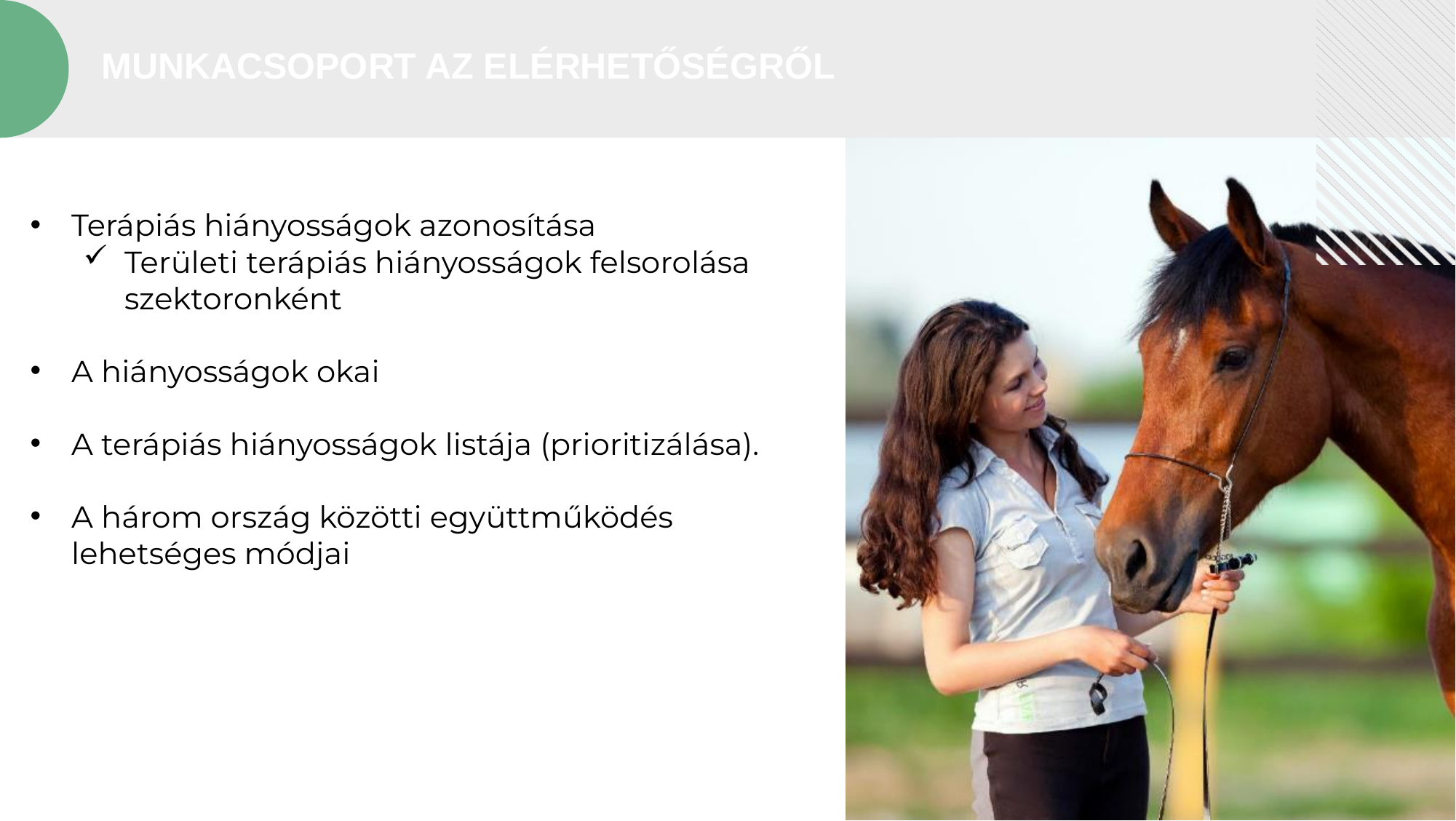

MUNKACSOPORT AZ ELÉRHETŐSÉGRŐL

Terápiás hiányosságok azonosítása
Területi terápiás hiányosságok felsorolása szektoronként

A hiányosságok okai

A terápiás hiányosságok listája (prioritizálása).

A három ország közötti együttműködés lehetséges módjai